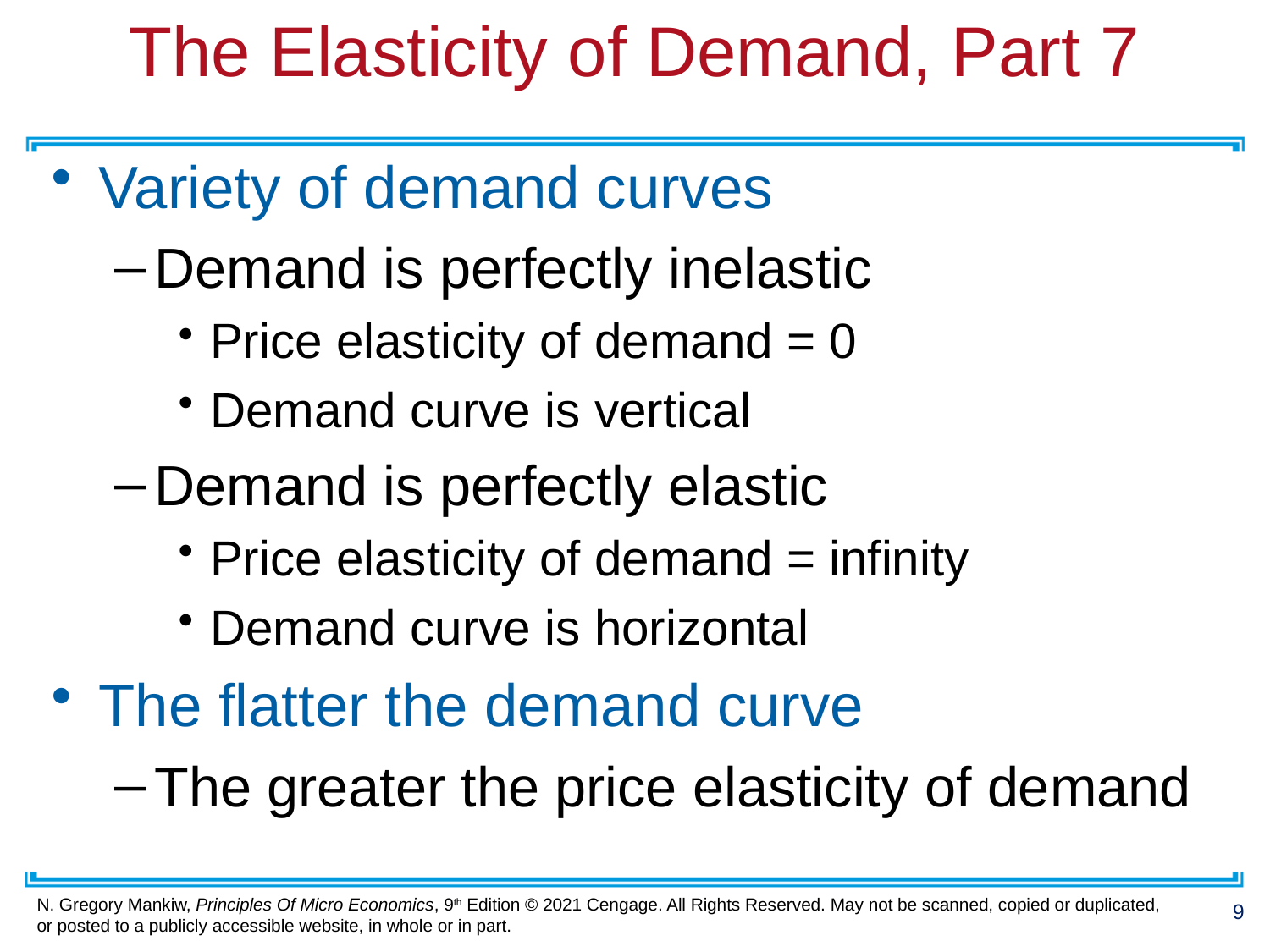

# The Elasticity of Demand, Part 7
Variety of demand curves
Demand is perfectly inelastic
Price elasticity of demand = 0
Demand curve is vertical
Demand is perfectly elastic
Price elasticity of demand = infinity
Demand curve is horizontal
The flatter the demand curve
The greater the price elasticity of demand
9